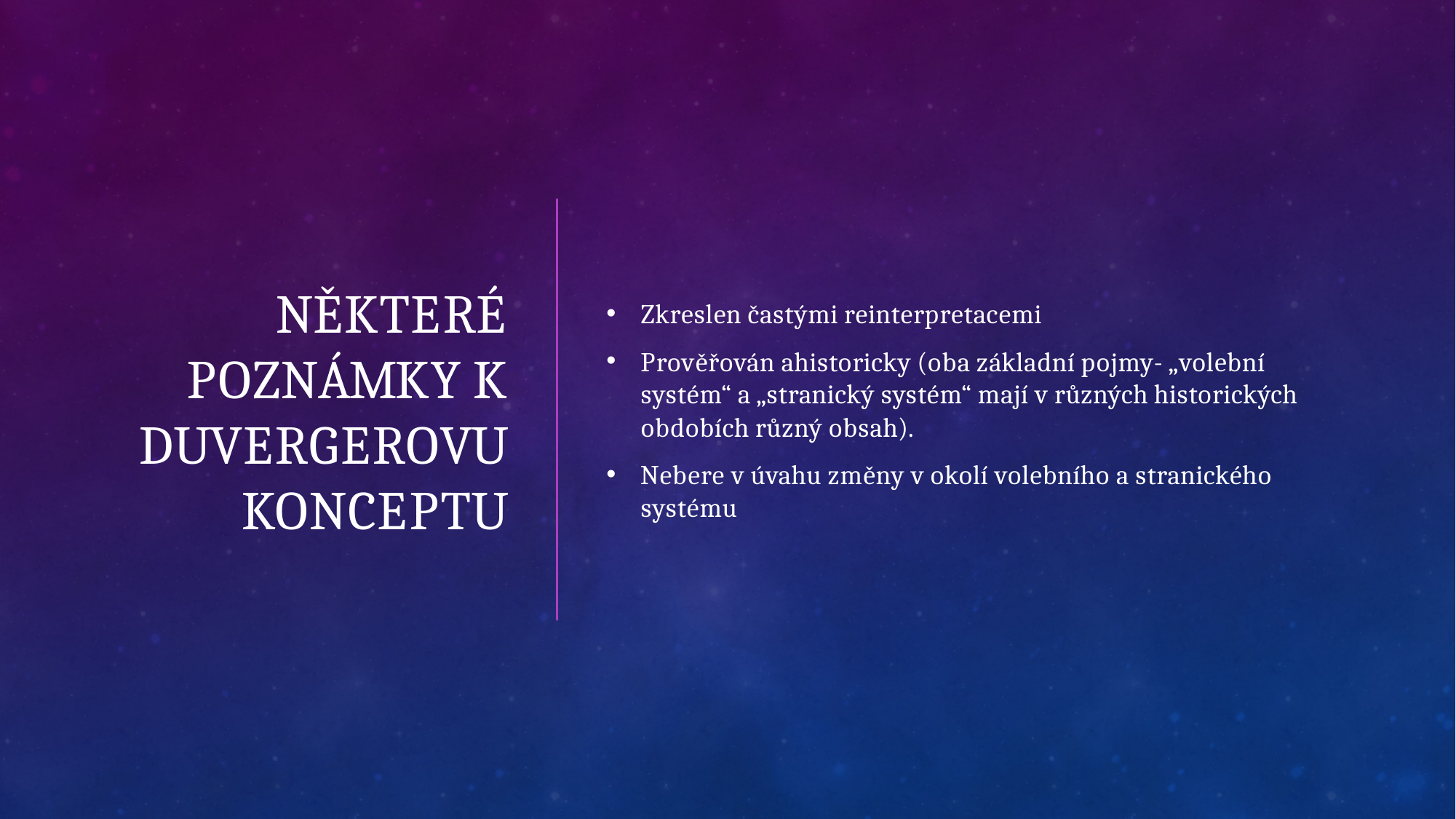

# Některé poznámky k Duvergerovu konceptu
Zkreslen častými reinterpretacemi
Prověřován ahistoricky (oba základní pojmy- „volební systém“ a „stranický systém“ mají v různých historických obdobích různý obsah).
Nebere v úvahu změny v okolí volebního a stranického systému